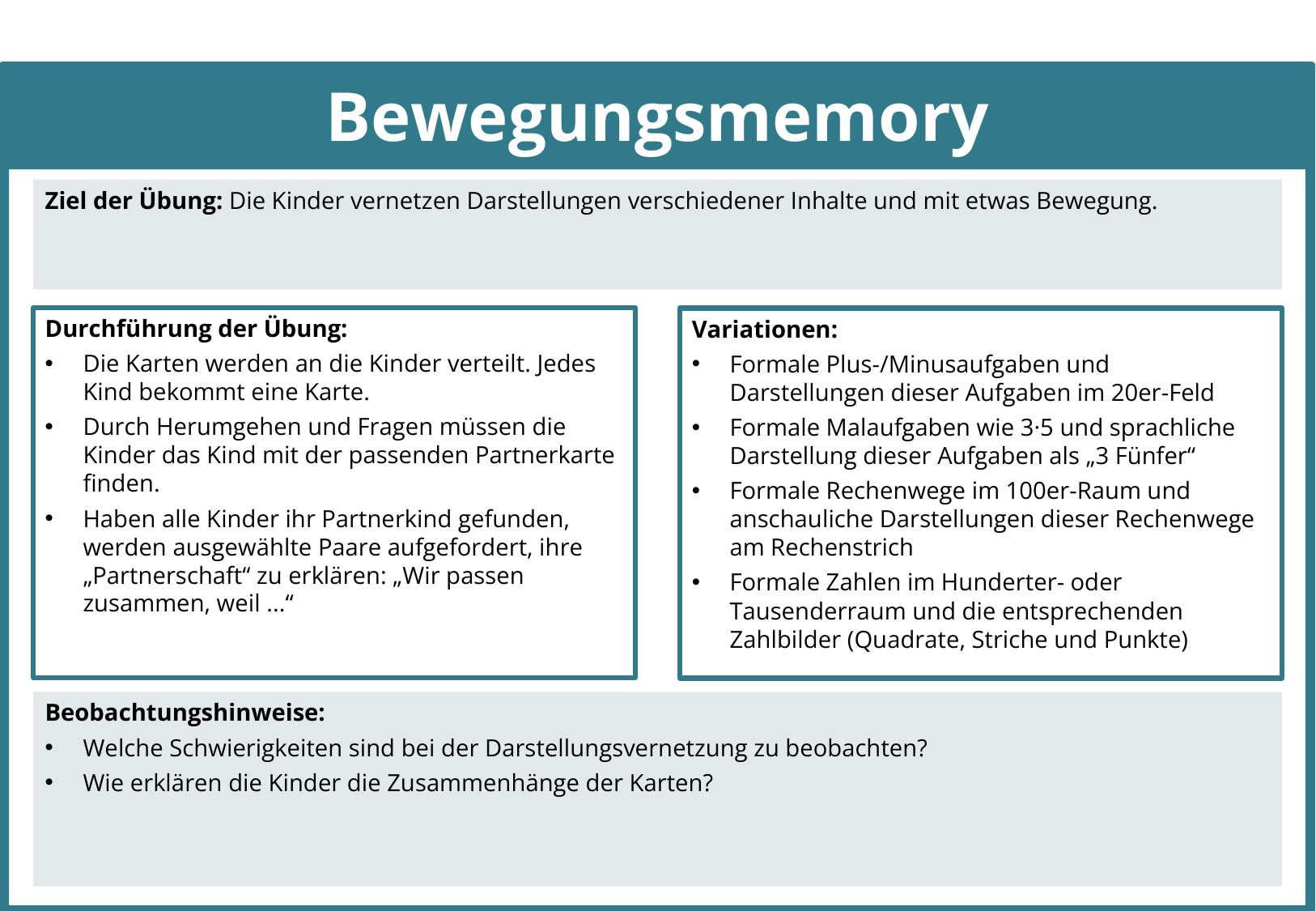

# Bewegungsmemory
Ziel der Übung: Die Kinder vernetzen Darstellungen verschiedener Inhalte und mit etwas Bewegung.

Durchführung der Übung:
Die Karten werden an die Kinder verteilt. Jedes Kind bekommt eine Karte.
Durch Herumgehen und Fragen müssen die Kinder das Kind mit der passenden Partnerkarte finden.
Haben alle Kinder ihr Partnerkind gefunden, werden ausgewählte Paare aufgefordert, ihre „Partnerschaft“ zu erklären: „Wir passen zusammen, weil ...“
Variationen:
Formale Plus-/Minusaufgaben und Darstellungen dieser Aufgaben im 20er-Feld
Formale Malaufgaben wie 3·5 und sprachliche Darstellung dieser Aufgaben als „3 Fünfer“
Formale Rechenwege im 100er-Raum und anschauliche Darstellungen dieser Rechenwege am Rechenstrich
Formale Zahlen im Hunderter- oder Tausenderraum und die entsprechenden Zahlbilder (Quadrate, Striche und Punkte)

Beobachtungshinweise:
Welche Schwierigkeiten sind bei der Darstellungsvernetzung zu beobachten?
Wie erklären die Kinder die Zusammenhänge der Karten?